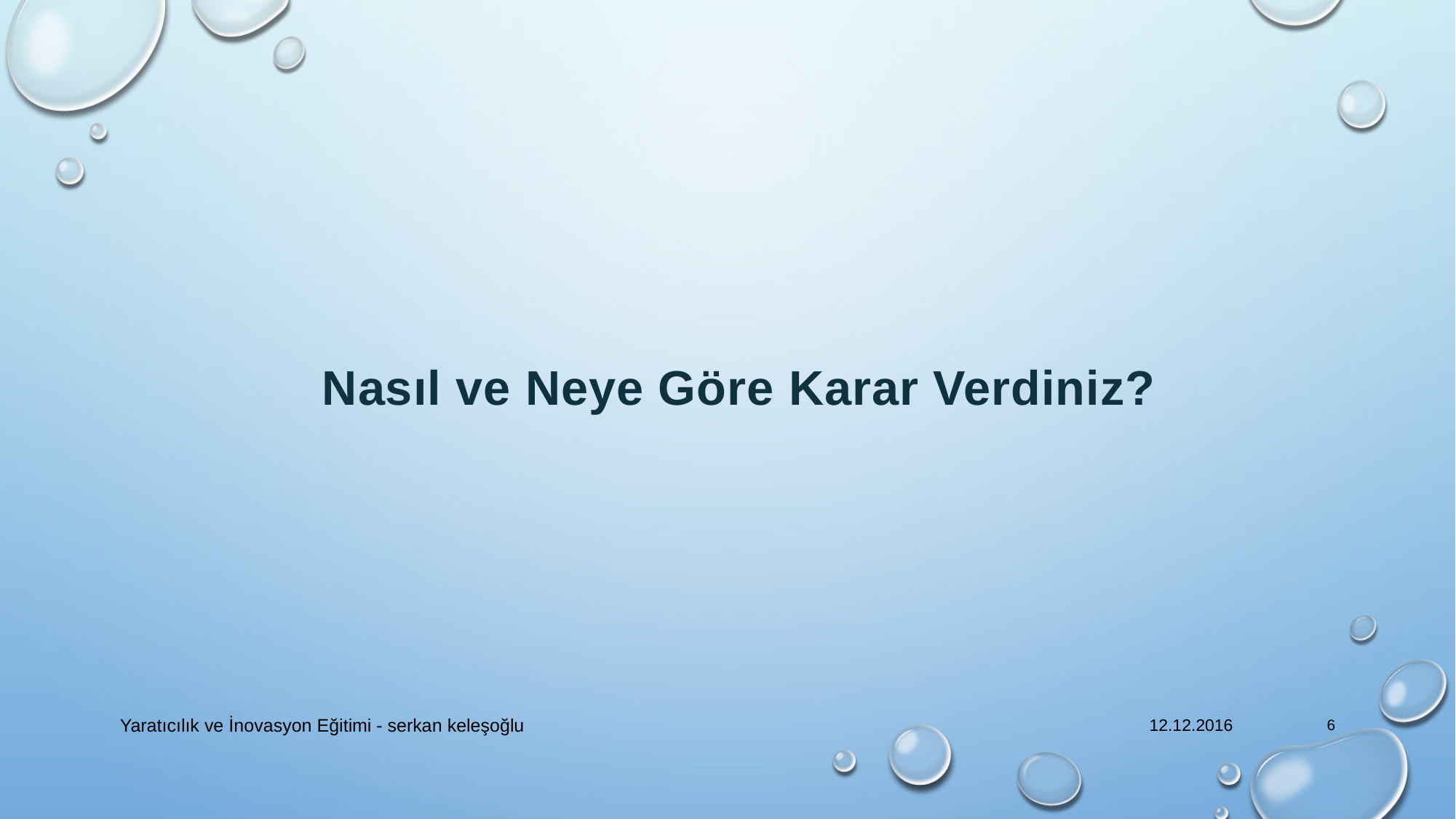

Nasıl ve Neye Göre Karar Verdiniz?
Yaratıcılık ve İnovasyon Eğitimi - serkan keleşoğlu
12.12.2016
6